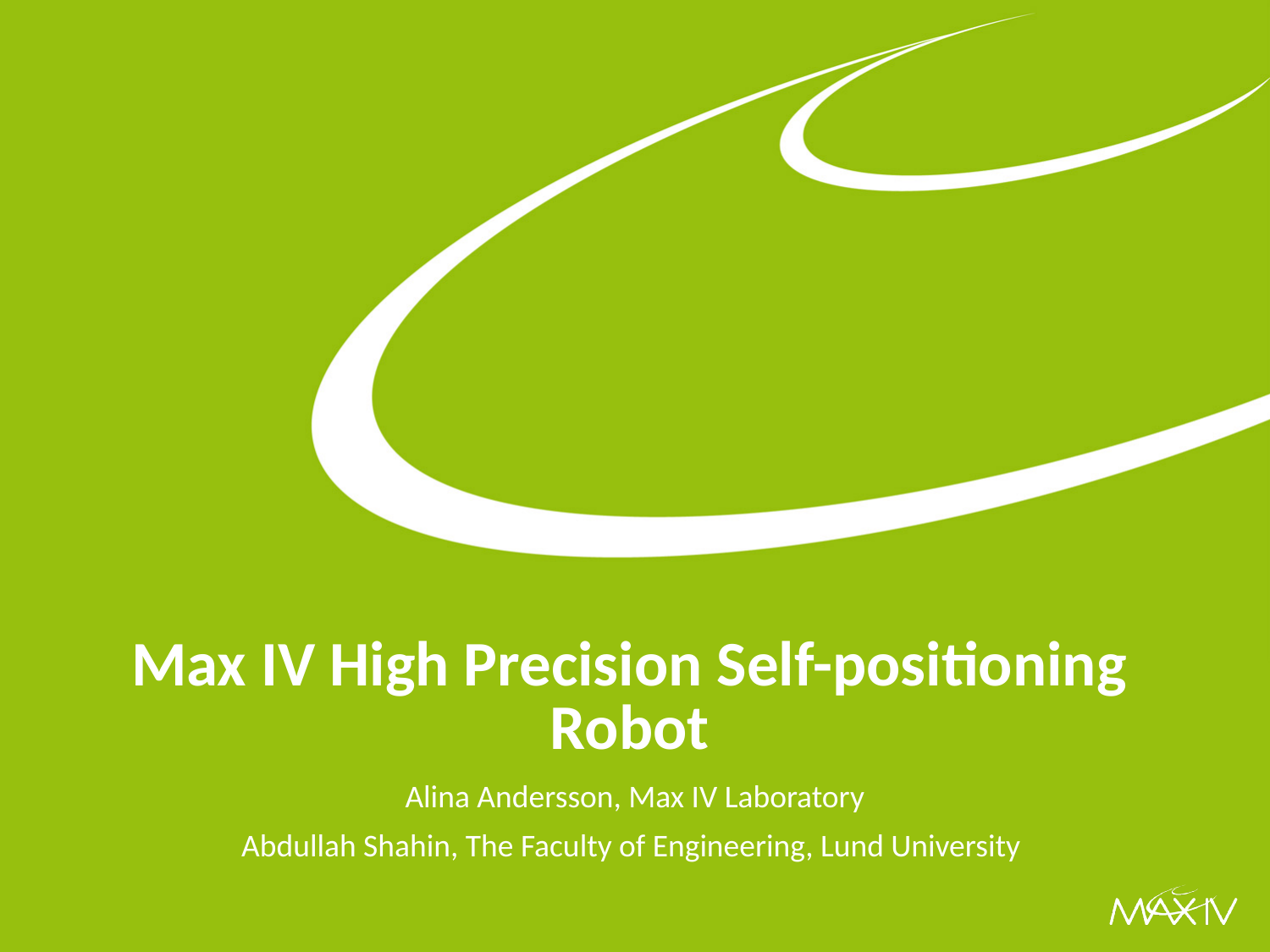

# Max IV High Precision Self-positioning Robot
Alina Andersson, Max IV Laboratory
Abdullah Shahin, The Faculty of Engineering, Lund University